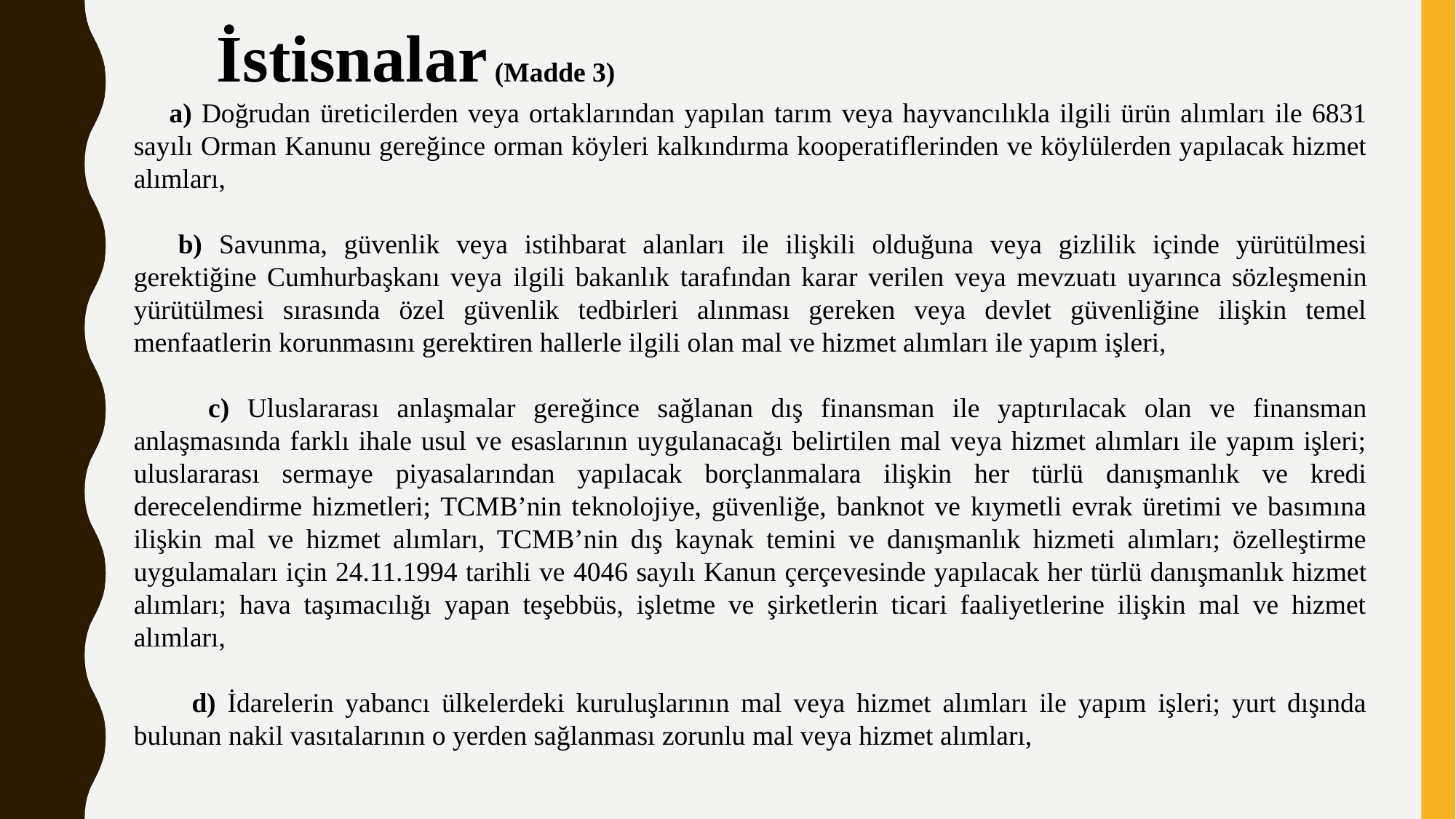

İstisnalar (Madde 3)
    a) Doğrudan üreticilerden veya ortaklarından yapılan tarım veya hayvancılıkla ilgili ürün alımları ile 6831 sayılı Orman Kanunu gereğince orman köyleri kalkındırma kooperatiflerinden ve köylülerden yapılacak hizmet alımları,

     b) Savunma, güvenlik veya istihbarat alanları ile ilişkili olduğuna veya gizlilik içinde yürütülmesi gerektiğine Cumhurbaşkanı veya ilgili bakanlık tarafından karar verilen veya mevzuatı uyarınca sözleşmenin yürütülmesi sırasında özel güvenlik tedbirleri alınması gereken veya devlet güvenliğine ilişkin temel menfaatlerin korunmasını gerektiren hallerle ilgili olan mal ve hizmet alımları ile yapım işleri,

      c) Uluslararası anlaşmalar gereğince sağlanan dış finansman ile yaptırılacak olan ve finansman anlaşmasında farklı ihale usul ve esaslarının uygulanacağı belirtilen mal veya hizmet alımları ile yapım işleri; uluslararası sermaye piyasalarından yapılacak borçlanmalara ilişkin her türlü danışmanlık ve kredi derecelendirme hizmetleri; TCMB’nin teknolojiye, güvenliğe, banknot ve kıymetli evrak üretimi ve basımına ilişkin mal ve hizmet alımları, TCMB’nin dış kaynak temini ve danışmanlık hizmeti alımları; özelleştirme uygulamaları için 24.11.1994 tarihli ve 4046 sayılı Kanun çerçevesinde yapılacak her türlü danışmanlık hizmet alımları; hava taşımacılığı yapan teşebbüs, işletme ve şirketlerin ticari faaliyetlerine ilişkin mal ve hizmet alımları,

     d) İdarelerin yabancı ülkelerdeki kuruluşlarının mal veya hizmet alımları ile yapım işleri; yurt dışında bulunan nakil vasıtalarının o yerden sağlanması zorunlu mal veya hizmet alımları,